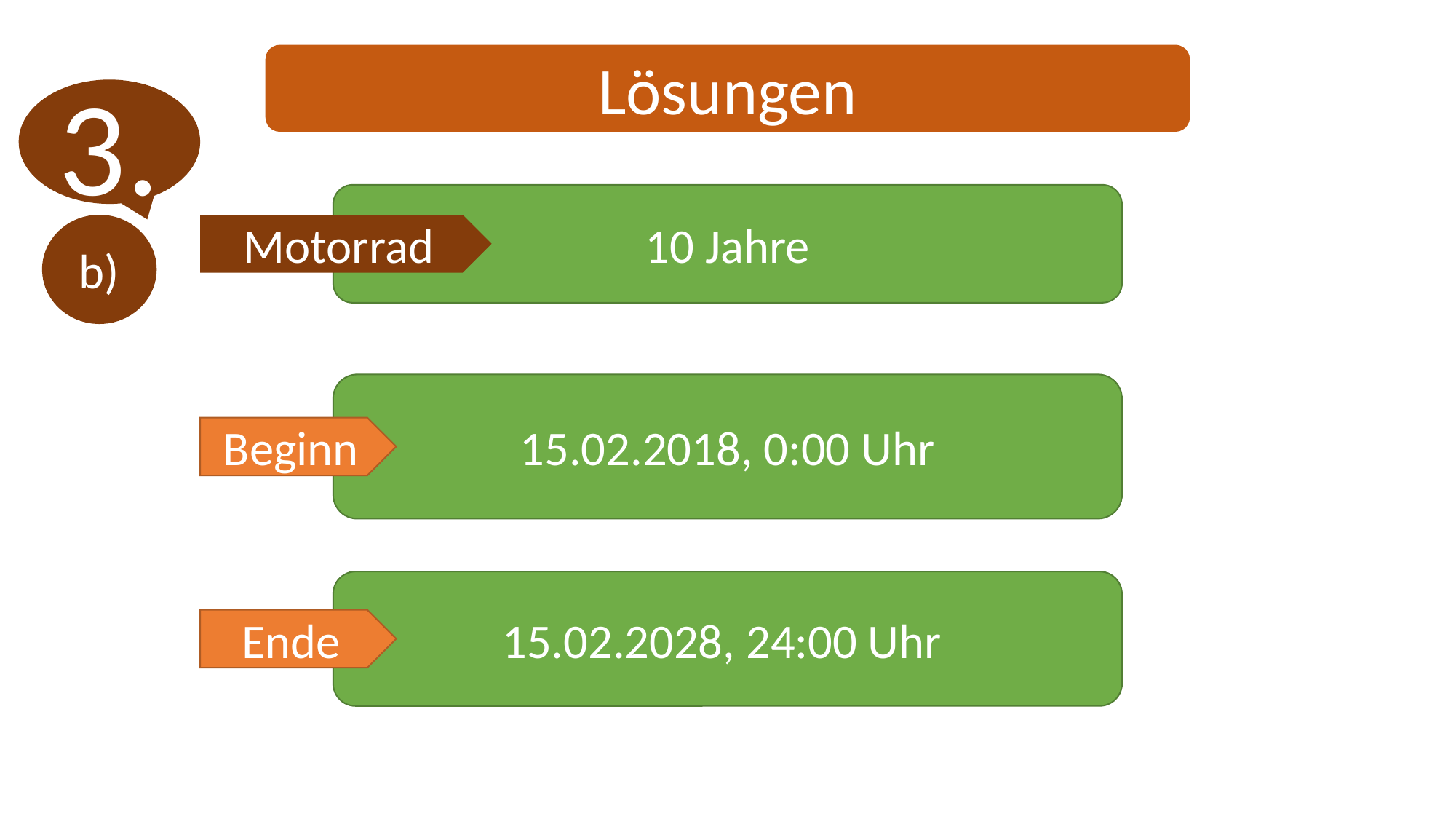

Lösungen
3.
b)
10 Jahre
Motorrad
15.02.2018, 0:00 Uhr
Beginn
15.02.2028, 24:00 Uhr
Ende